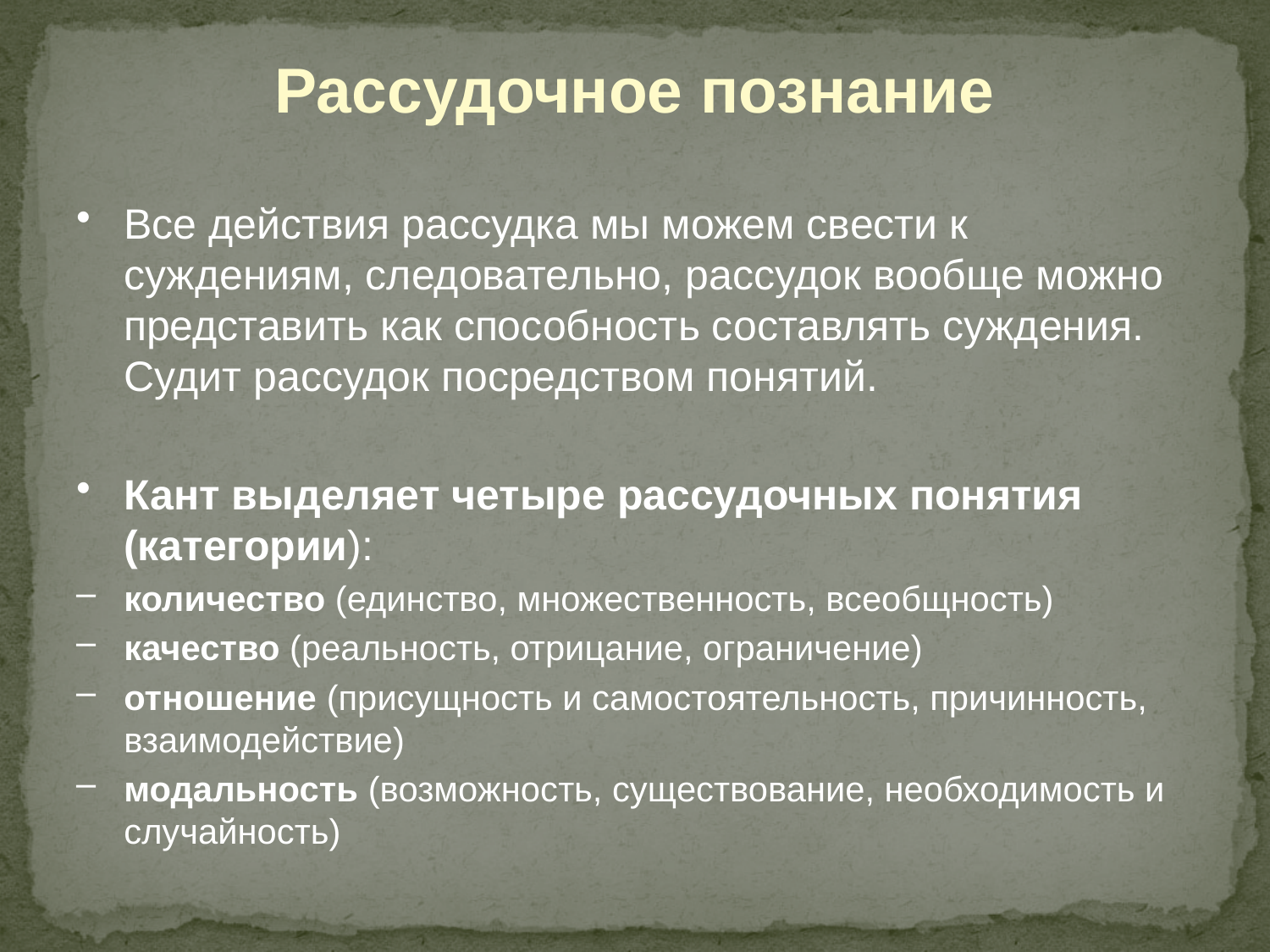

Рассудочное познание
Все действия рассудка мы можем свести к суждениям, следовательно, рассудок вообще можно представить как способность составлять суждения. Судит рассудок посредством понятий.

Кант выделяет четыре рассудочных понятия (категории):
количество (единство, множественность, всеобщность)
качество (реальность, отрицание, ограничение)
отношение (присущность и самостоятельность, причинность, взаимодействие)
модальность (возможность, существование, необходимость и случайность)